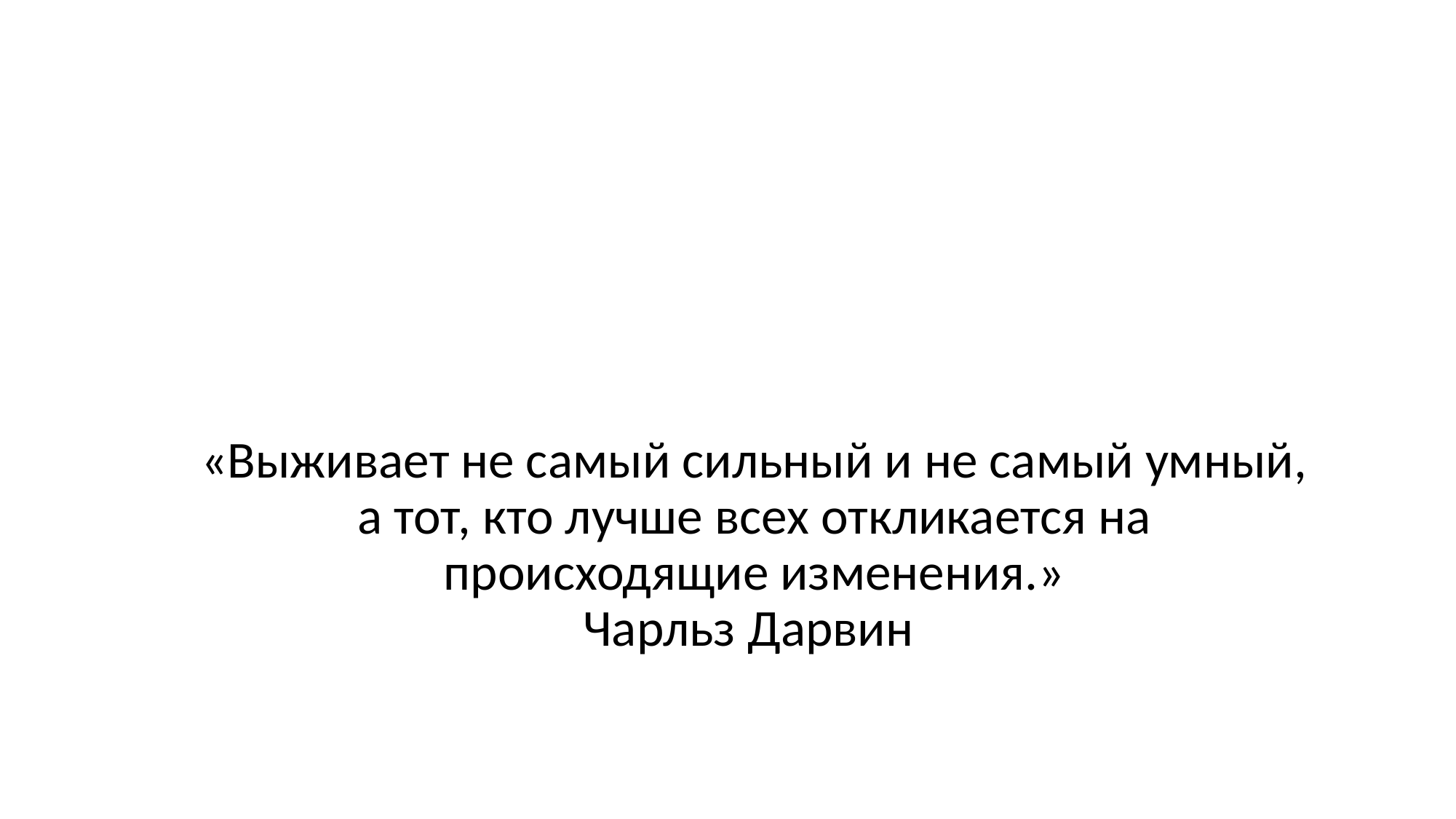

# «Выживает не самый сильный и не самый умный, а тот, кто лучше всех откликается на происходящие изменения.» Чарльз Дарвин